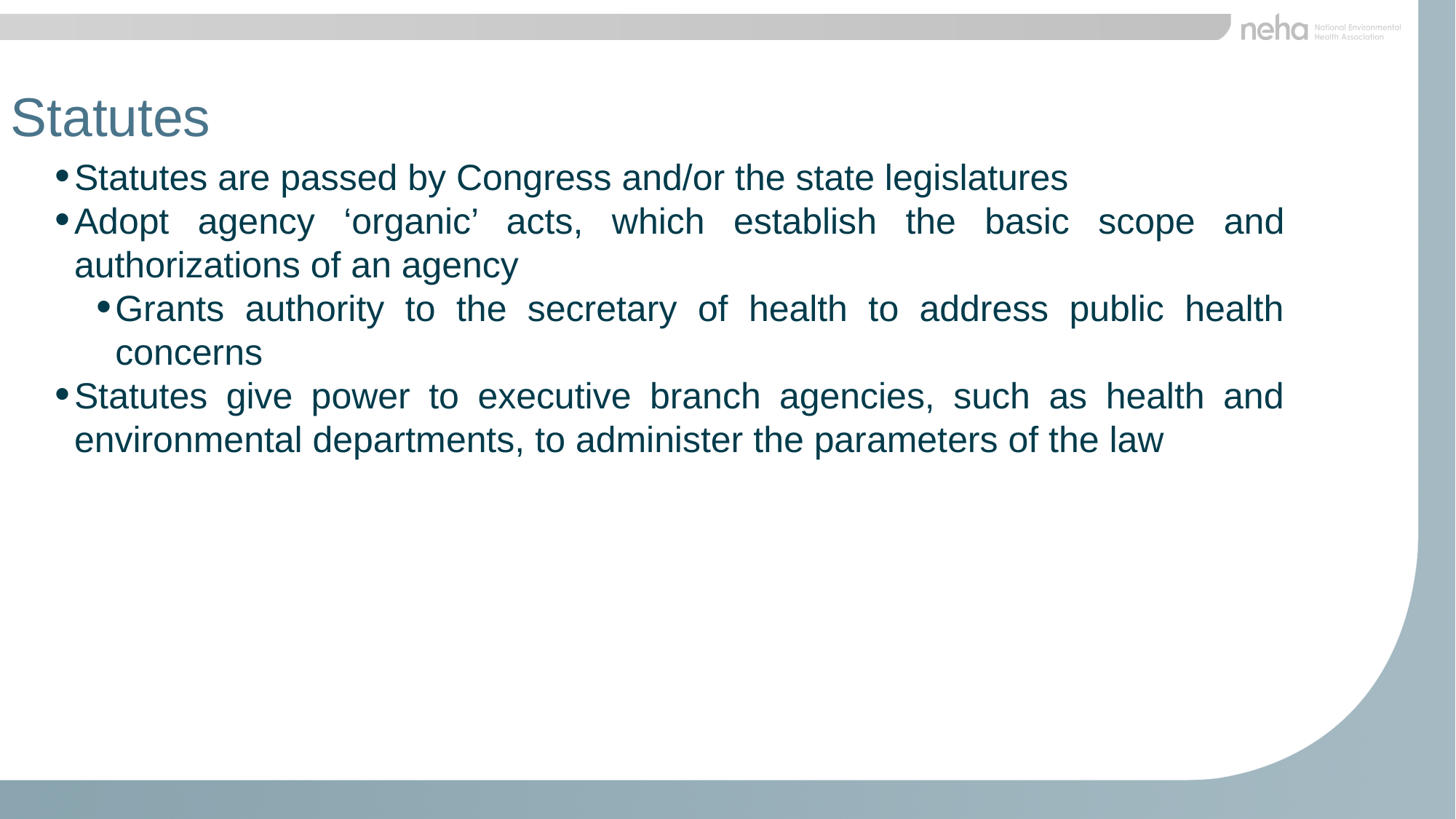

Statutes
Statutes are passed by Congress and/or the state legislatures
Adopt agency ‘organic’ acts, which establish the basic scope and authorizations of an agency
Grants authority to the secretary of health to address public health concerns
Statutes give power to executive branch agencies, such as health and environmental departments, to administer the parameters of the law